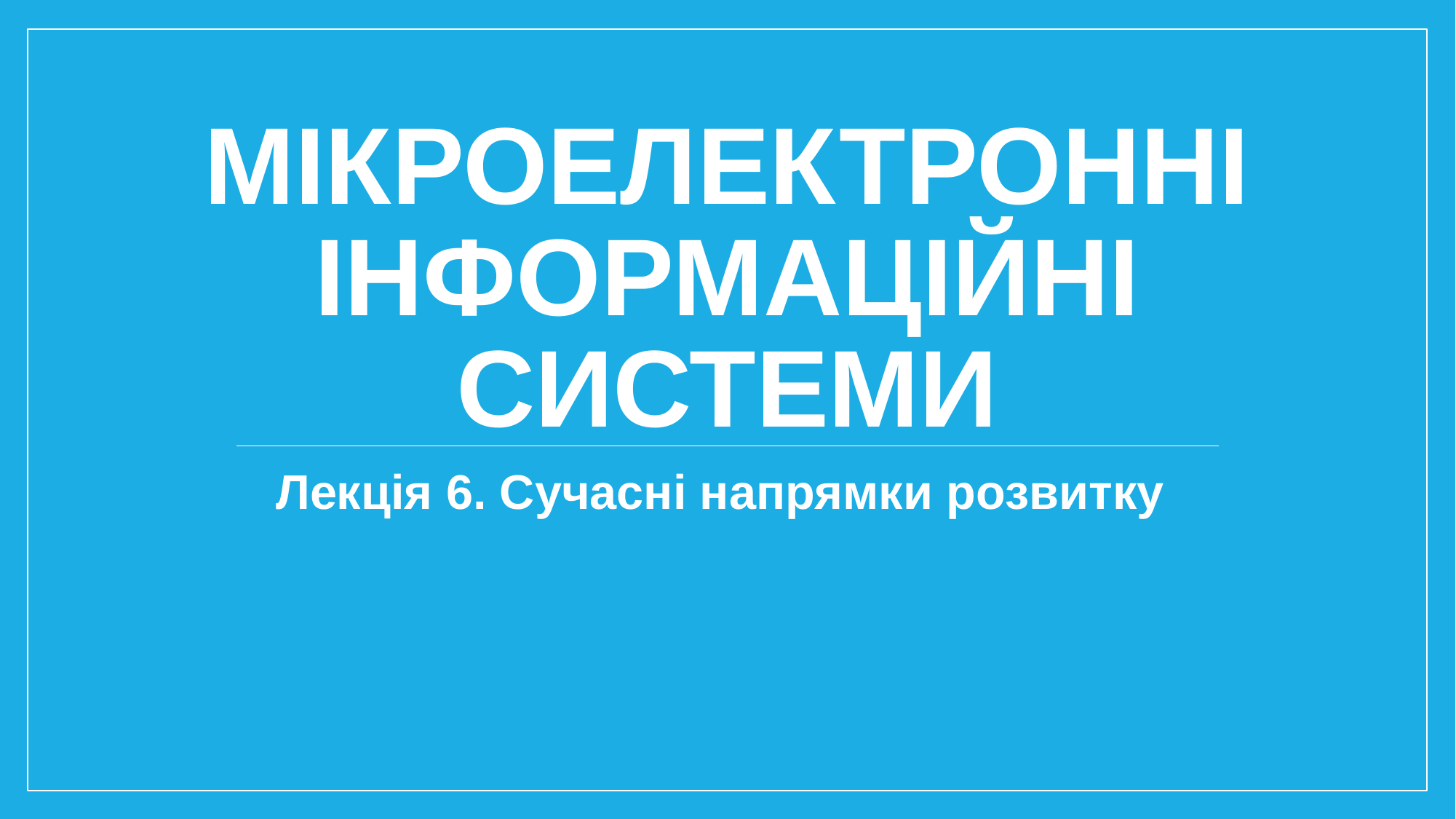

# Мікроелектронні ІНФОРМАЦІЙНІ СИСТЕМИ
Лекція 6. Сучасні напрямки розвитку